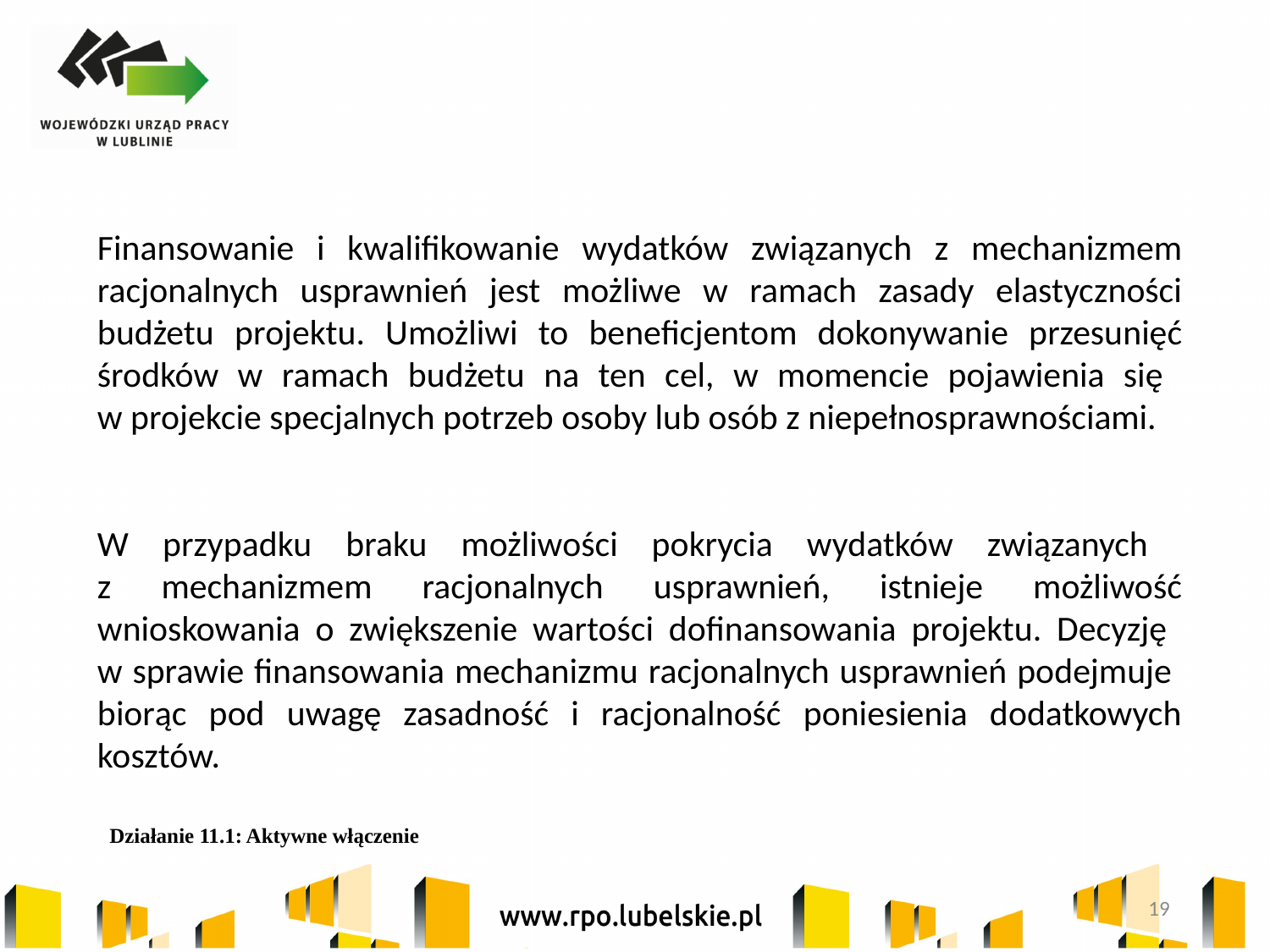

Finansowanie i kwalifikowanie wydatków związanych z mechanizmem racjonalnych usprawnień jest możliwe w ramach zasady elastyczności budżetu projektu. Umożliwi to beneficjentom dokonywanie przesunięć środków w ramach budżetu na ten cel, w momencie pojawienia się
w projekcie specjalnych potrzeb osoby lub osób z niepełnosprawnościami.

W przypadku braku możliwości pokrycia wydatków związanych
z mechanizmem racjonalnych usprawnień, istnieje możliwość wnioskowania o zwiększenie wartości dofinansowania projektu. Decyzję
w sprawie finansowania mechanizmu racjonalnych usprawnień podejmuje  biorąc pod uwagę zasadność i racjonalność poniesienia dodatkowych kosztów.

Działanie 11.1: Aktywne włączenie
19